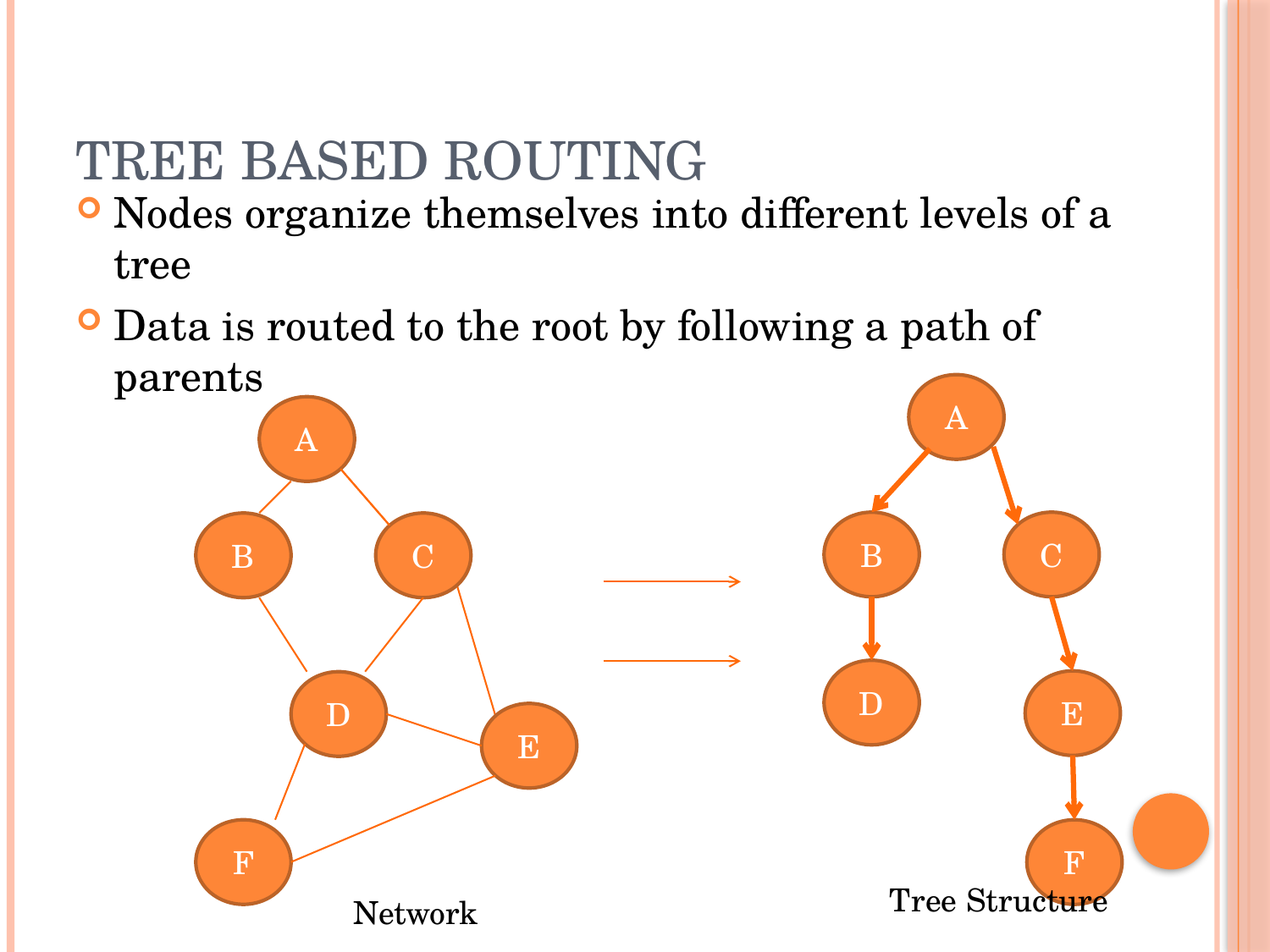

# Tree Based Routing
Nodes organize themselves into different levels of a tree
Data is routed to the root by following a path of parents
A
B
C
D
E
F
A
B
C
D
E
F
Tree Structure
Network